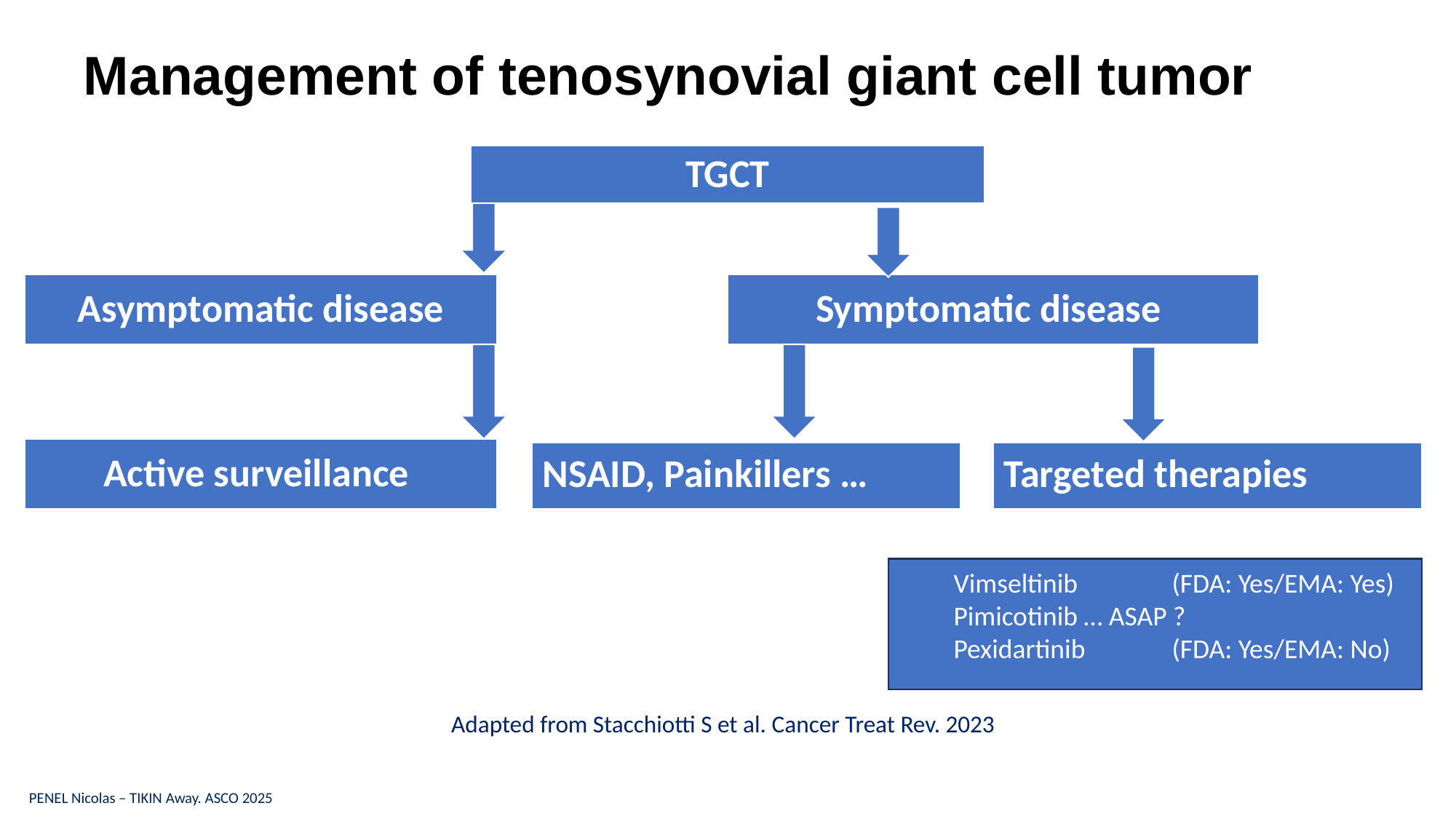

# Management of tenosynovial giant cell tumor

TGCT

Asymptomatic disease

Symptomatic disease

Active surveillance
NSAID, Painkillers …
Targeted therapies

Vimseltinib 	(FDA: Yes/EMA: Yes)
Pimicotinib … ASAP ?
Pexidartinib 	(FDA: Yes/EMA: No)

Adapted from Stacchiotti S et al. Cancer Treat Rev. 2023
PENEL Nicolas – TIKIN Away. ASCO 2025